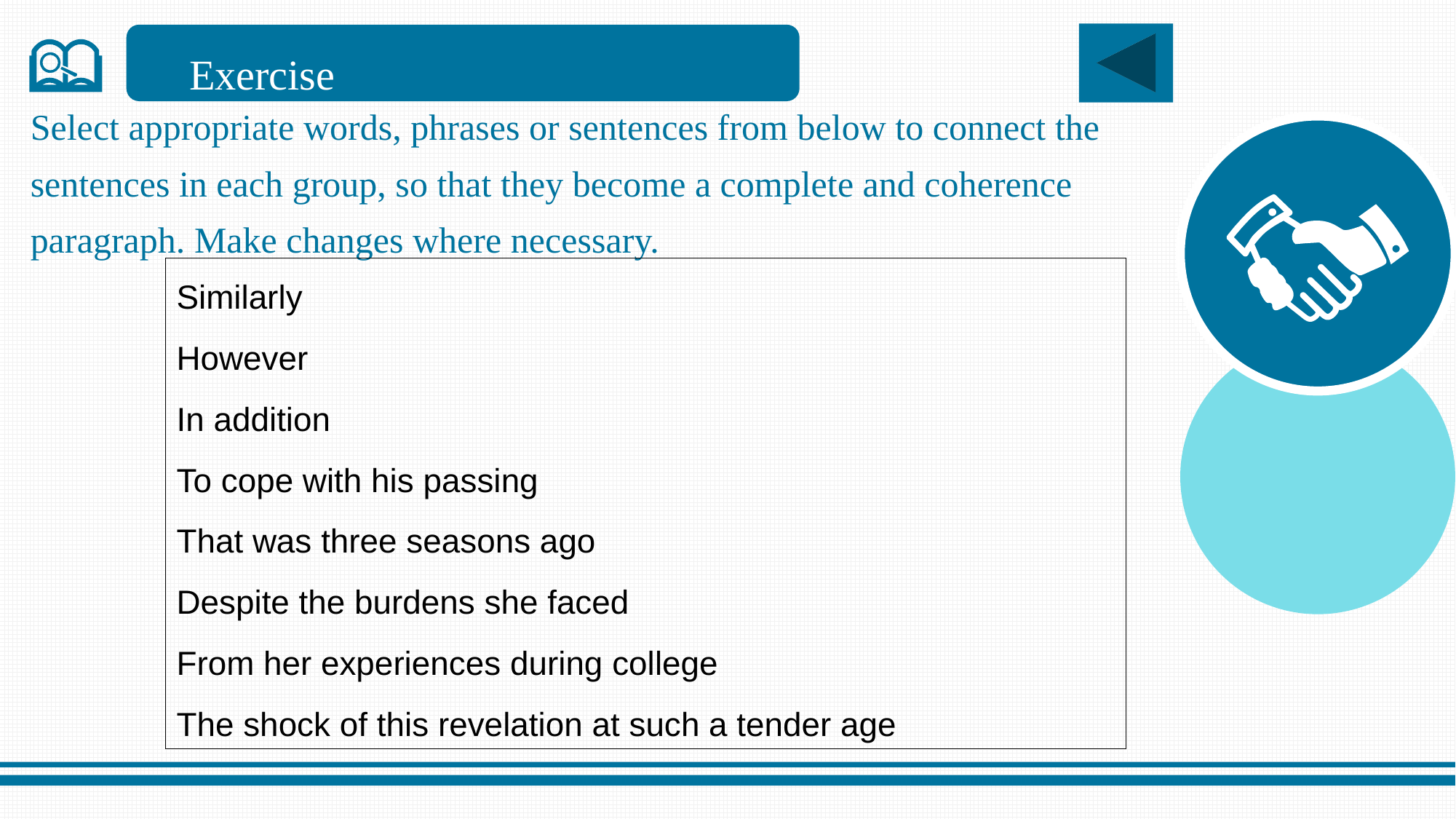

Exercise
Select appropriate words, phrases or sentences from below to connect the sentences in each group, so that they become a complete and coherence paragraph. Make changes where necessary.

Similarly
However
In addition
To cope with his passing
That was three seasons ago
Despite the burdens she faced
From her experiences during college
The shock of this revelation at such a tender age